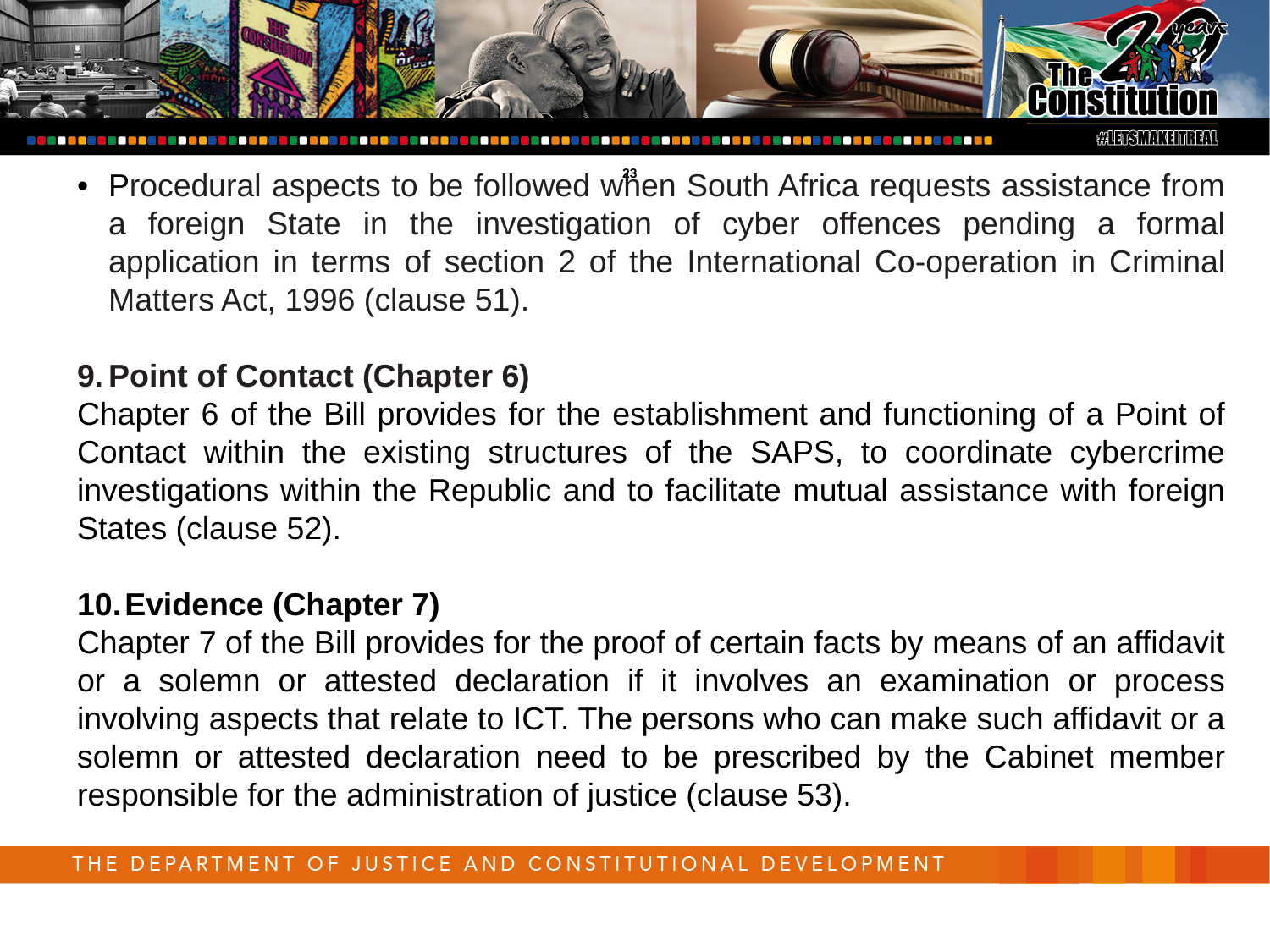

23
•	Procedural aspects to be followed when South Africa requests assistance from a foreign State in the investigation of cyber offences pending a formal application in terms of section 2 of the International Co-operation in Criminal Matters Act, 1996 (clause 51).

9.	Point of Contact (Chapter 6)
Chapter 6 of the Bill provides for the establishment and functioning of a Point of Contact within the existing structures of the SAPS, to coordinate cybercrime investigations within the Republic and to facilitate mutual assistance with foreign States (clause 52).

Evidence (Chapter 7)
Chapter 7 of the Bill provides for the proof of certain facts by means of an affidavit or a solemn or attested declaration if it involves an examination or process involving aspects that relate to ICT. The persons who can make such affidavit or a solemn or attested declaration need to be prescribed by the Cabinet member responsible for the administration of justice (clause 53).